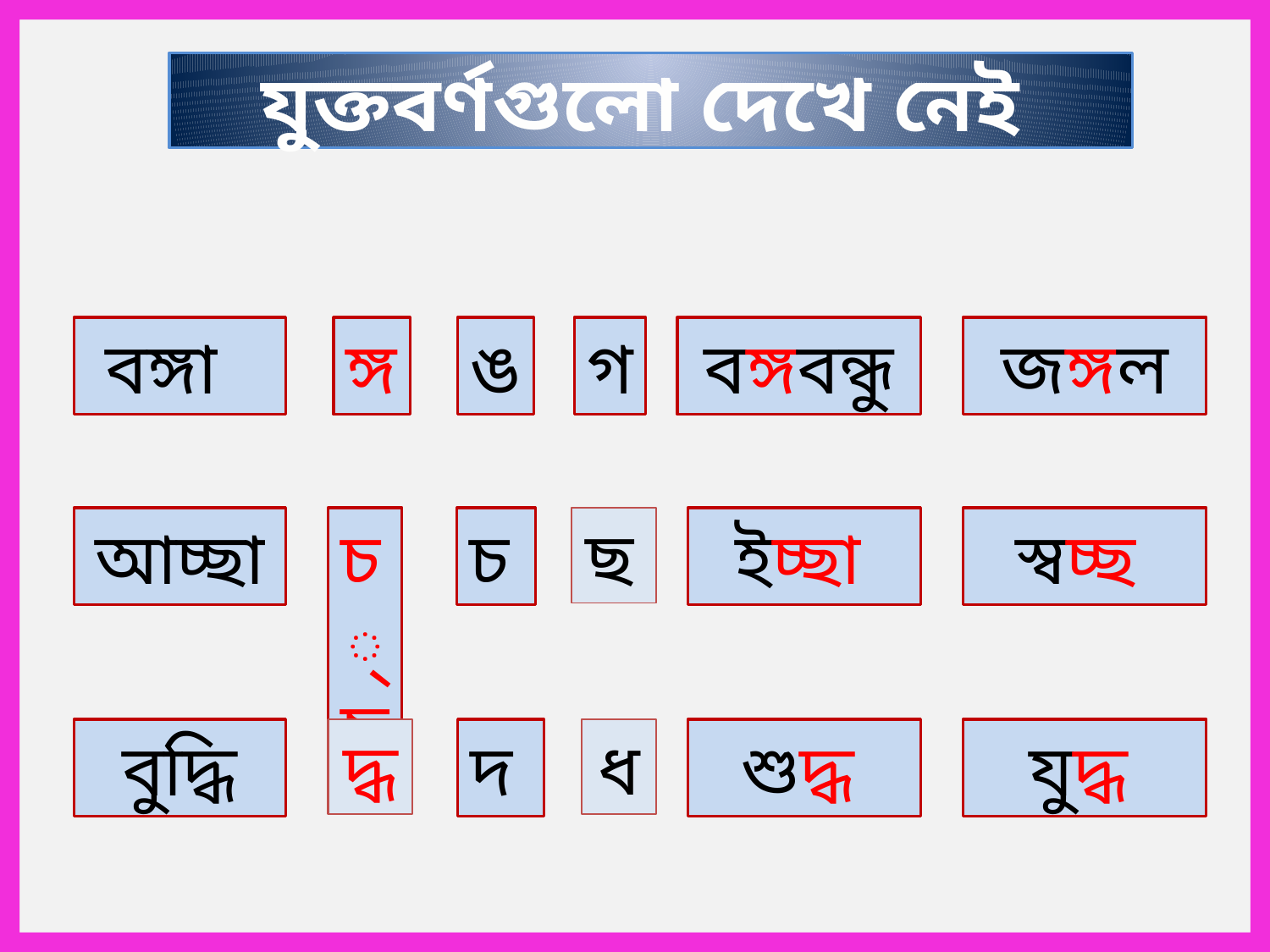

# যুক্তবর্ণগুলো দেখে নেই
বঙ্গা
ঙ্গ
ঙ
গ
বঙ্গবন্ধু
জঙ্গল
আচ্ছা
চ্ছ
চ
ছ
ইচ্ছা
স্বচ্ছ
বুদ্ধি
দ্ধ
দ
ধ
শুদ্ধ
যুদ্ধ